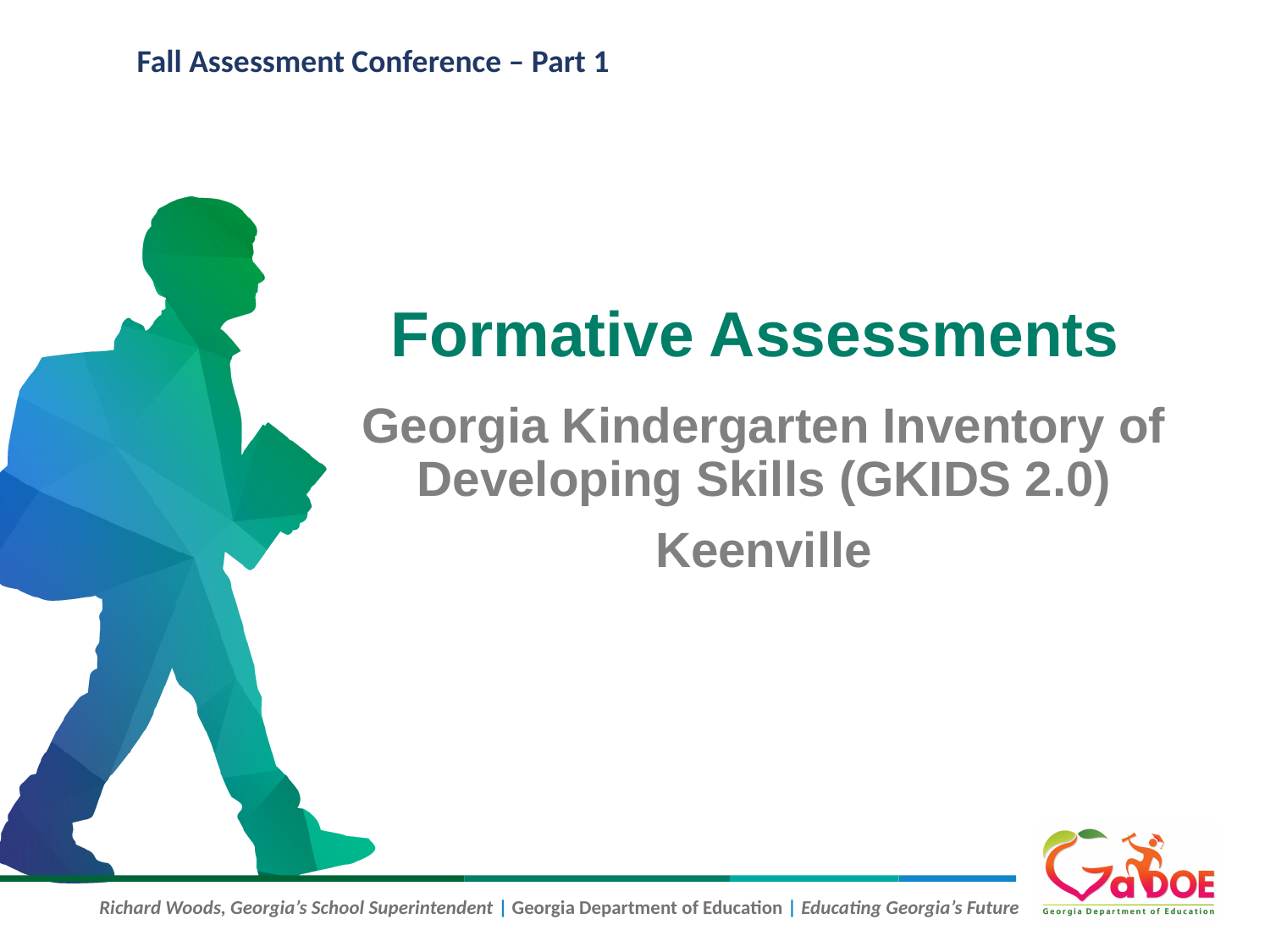

# Formative Assessments
Georgia Kindergarten Inventory of Developing Skills (GKIDS 2.0)
Keenville